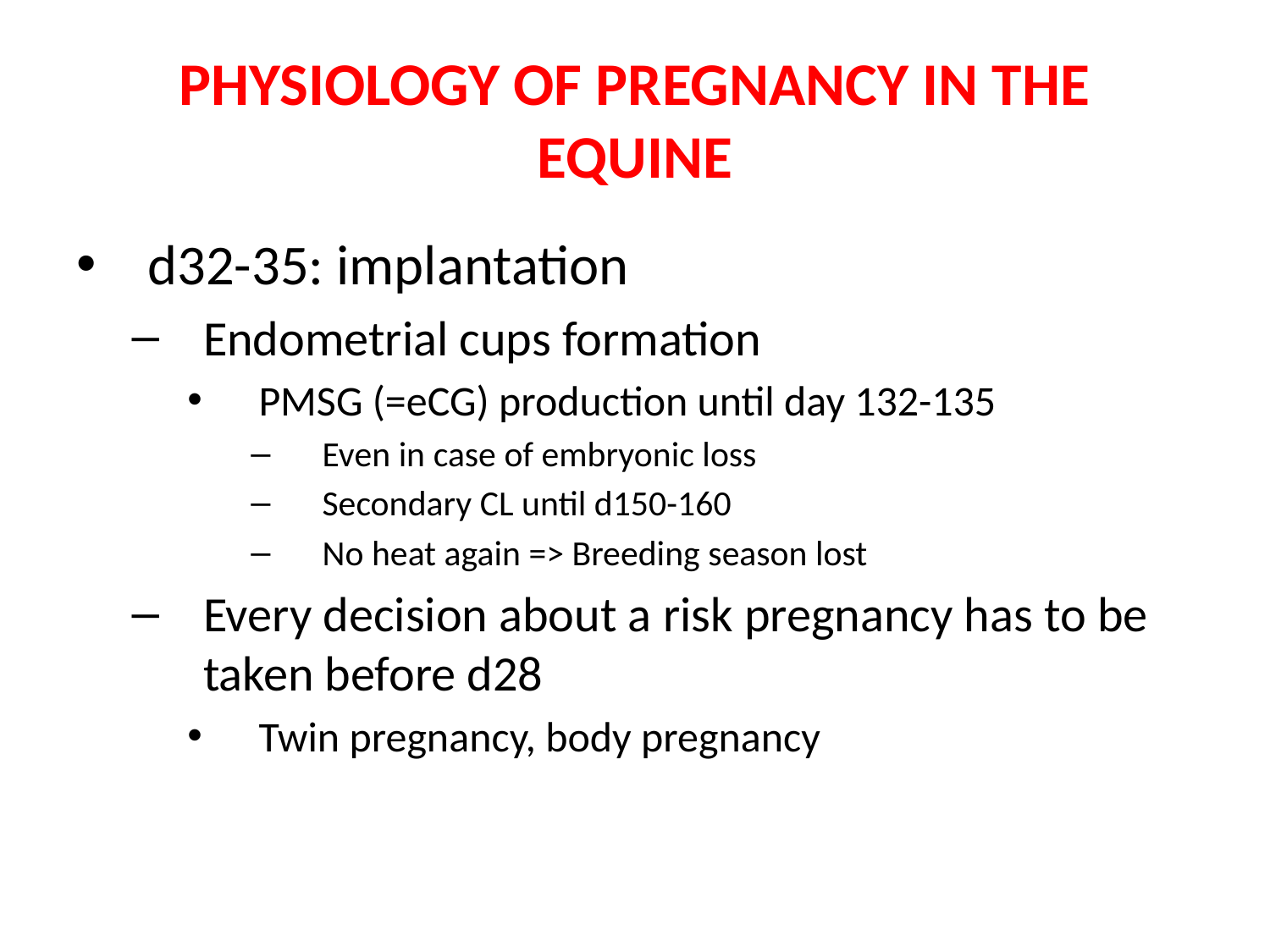

# Physiology of pregnancy in the equine
d32-35: implantation
Endometrial cups formation
PMSG (=eCG) production until day 132-135
Even in case of embryonic loss
Secondary CL until d150-160
No heat again => Breeding season lost
Every decision about a risk pregnancy has to be taken before d28
Twin pregnancy, body pregnancy